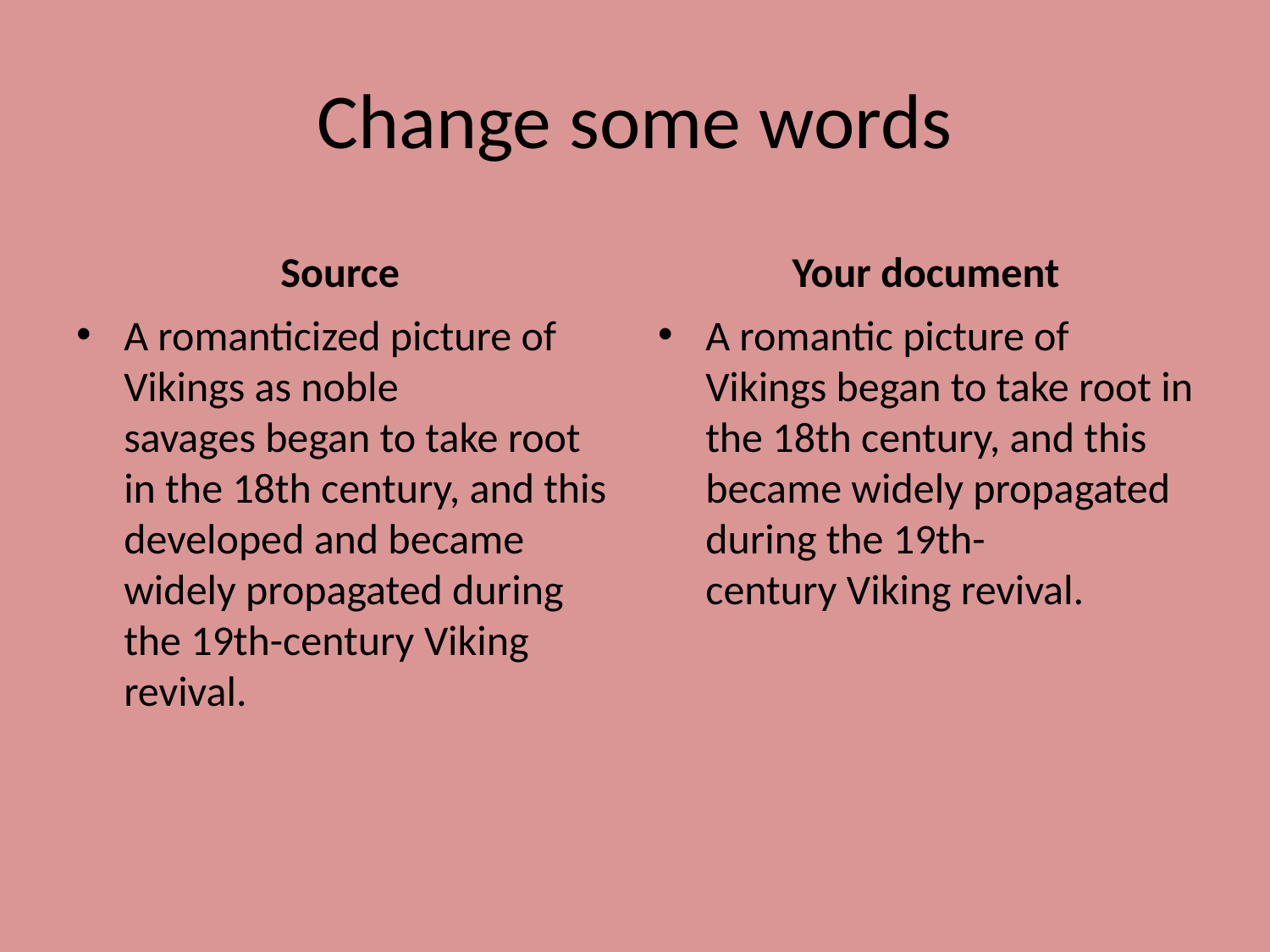

# Change some words
Source
Your document
A romanticized picture of Vikings as noble savages began to take root in the 18th century, and this developed and became widely propagated during the 19th-century Viking revival.
A romantic picture of Vikings began to take root in the 18th century, and this became widely propagated during the 19th-century Viking revival.